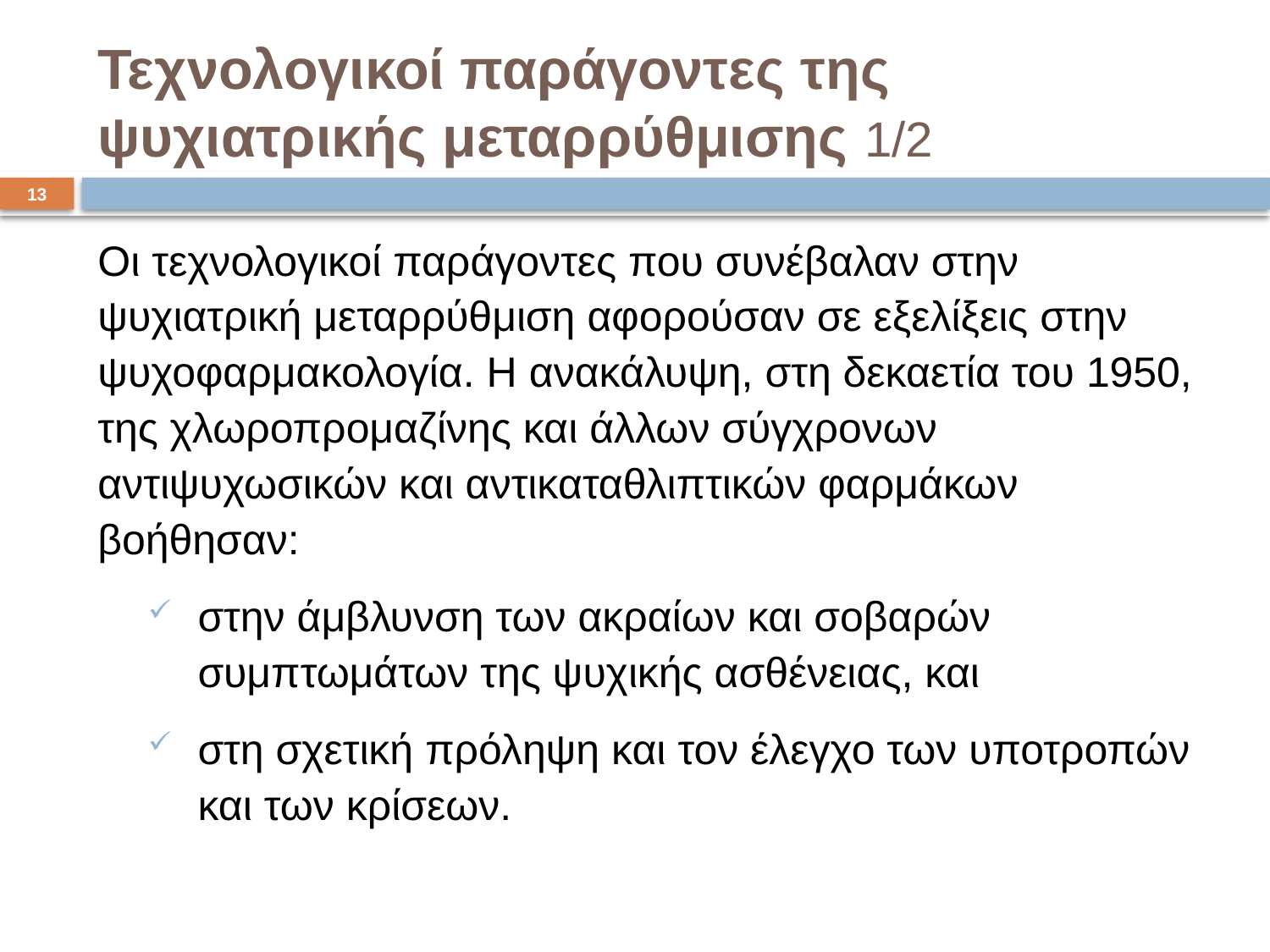

# Τεχνολογικοί παράγοντες της ψυχιατρικής μεταρρύθμισης 1/2
13
Οι τεχνολογικοί παράγοντες που συνέβαλαν στην ψυχιατρική μεταρρύθμιση αφορούσαν σε εξελίξεις στην ψυχοφαρμακολογία. Η ανακάλυψη, στη δεκαετία του 1950, της χλωροπρομαζίνης και άλλων σύγχρονων αντιψυχωσικών και αντικαταθλιπτικών φαρμάκων βοήθησαν:
στην άμβλυνση των ακραίων και σοβαρών συμπτωμάτων της ψυχικής ασθένειας, και
στη σχετική πρόληψη και τον έλεγχο των υποτροπών και των κρίσεων.